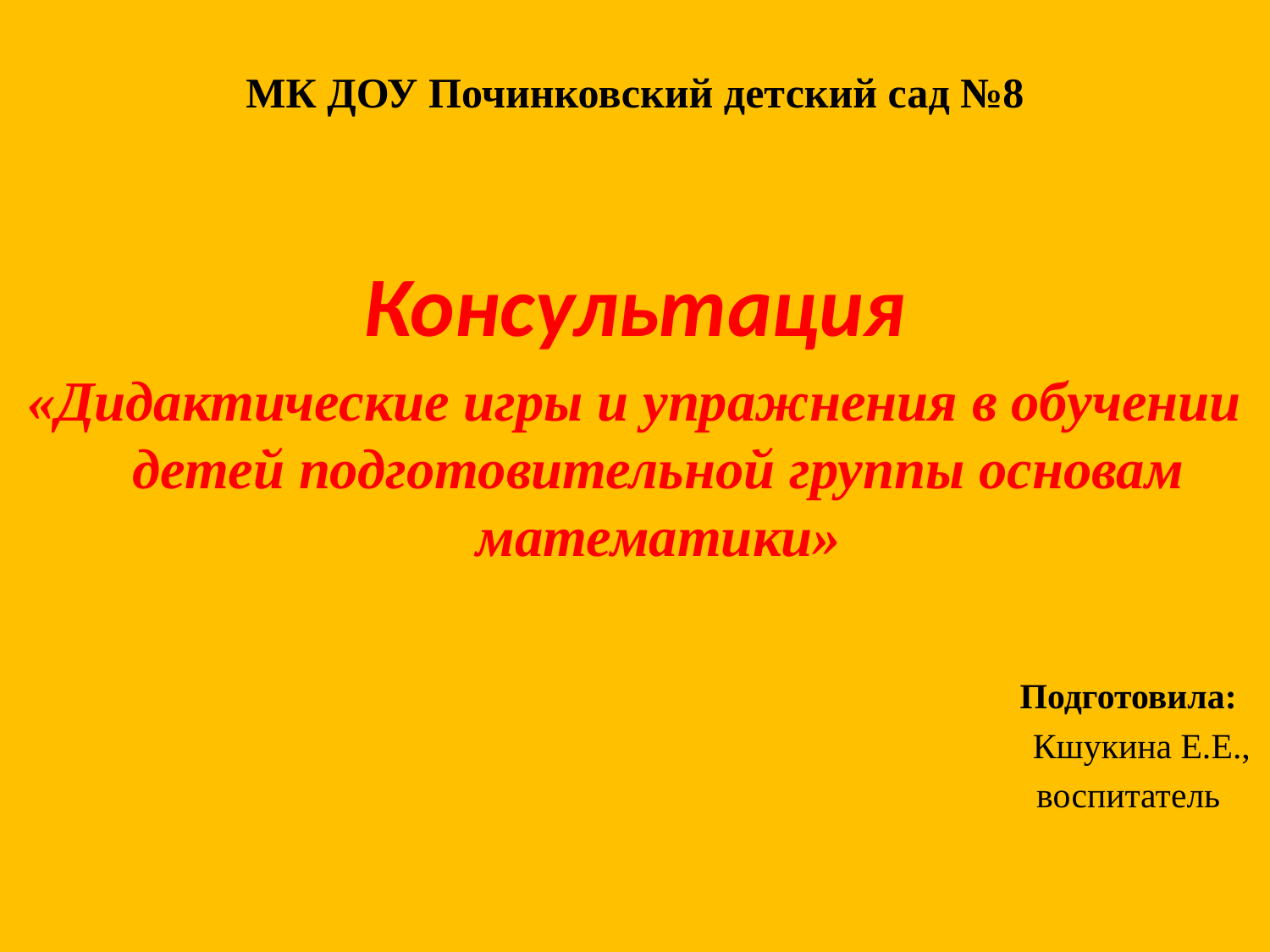

МК ДОУ Починковский детский сад №8

Консультация
«Дидактические игры и упражнения в обучении детей подготовительной группы основам математики»

                                                                                                               Подготовила:
                                                                                                                  Кшукина Е.Е.,
                                                                                                               воспитатель

#